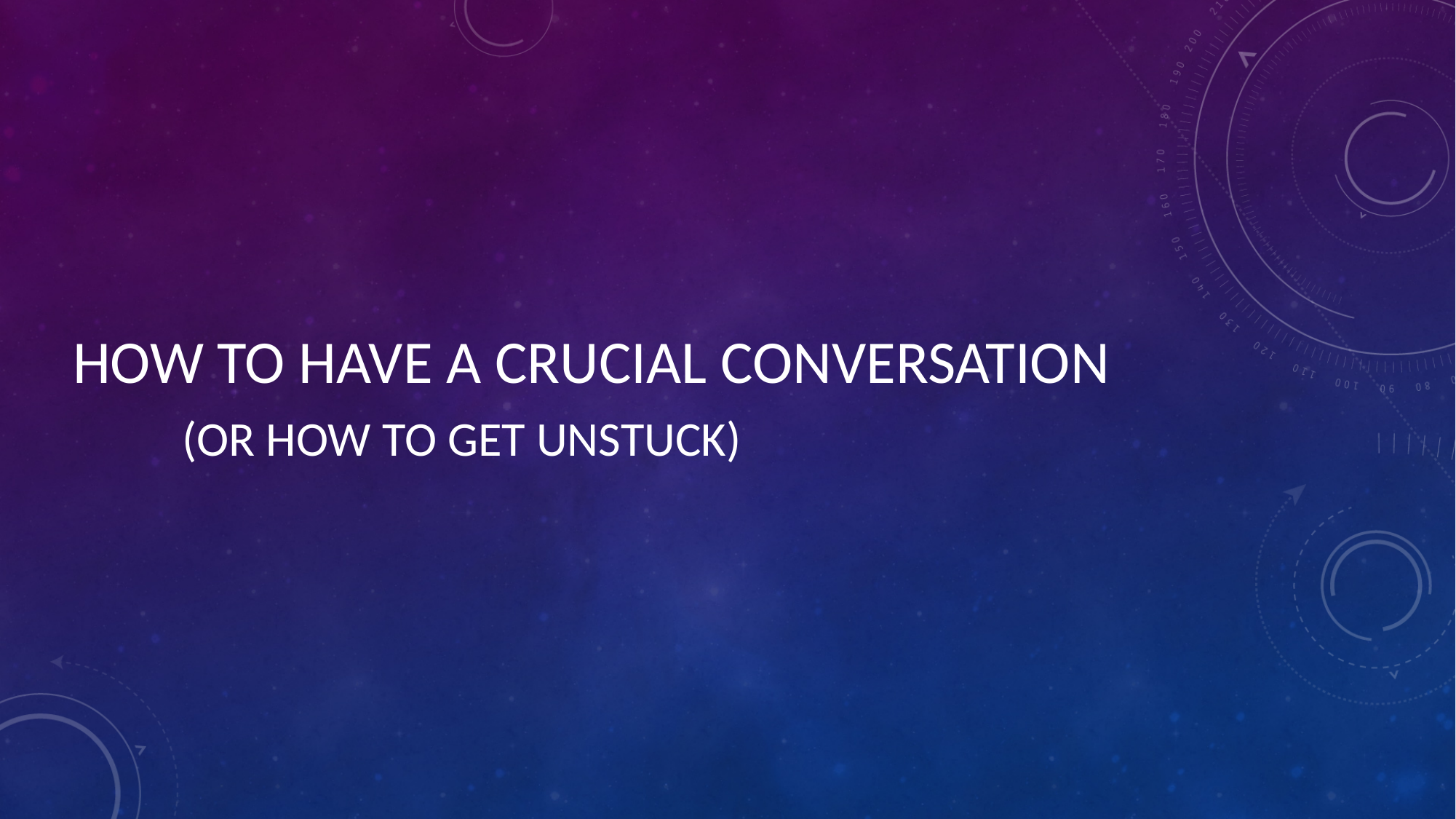

# How to have a Crucial conversation (OR HOW TO GET UNSTUCK)